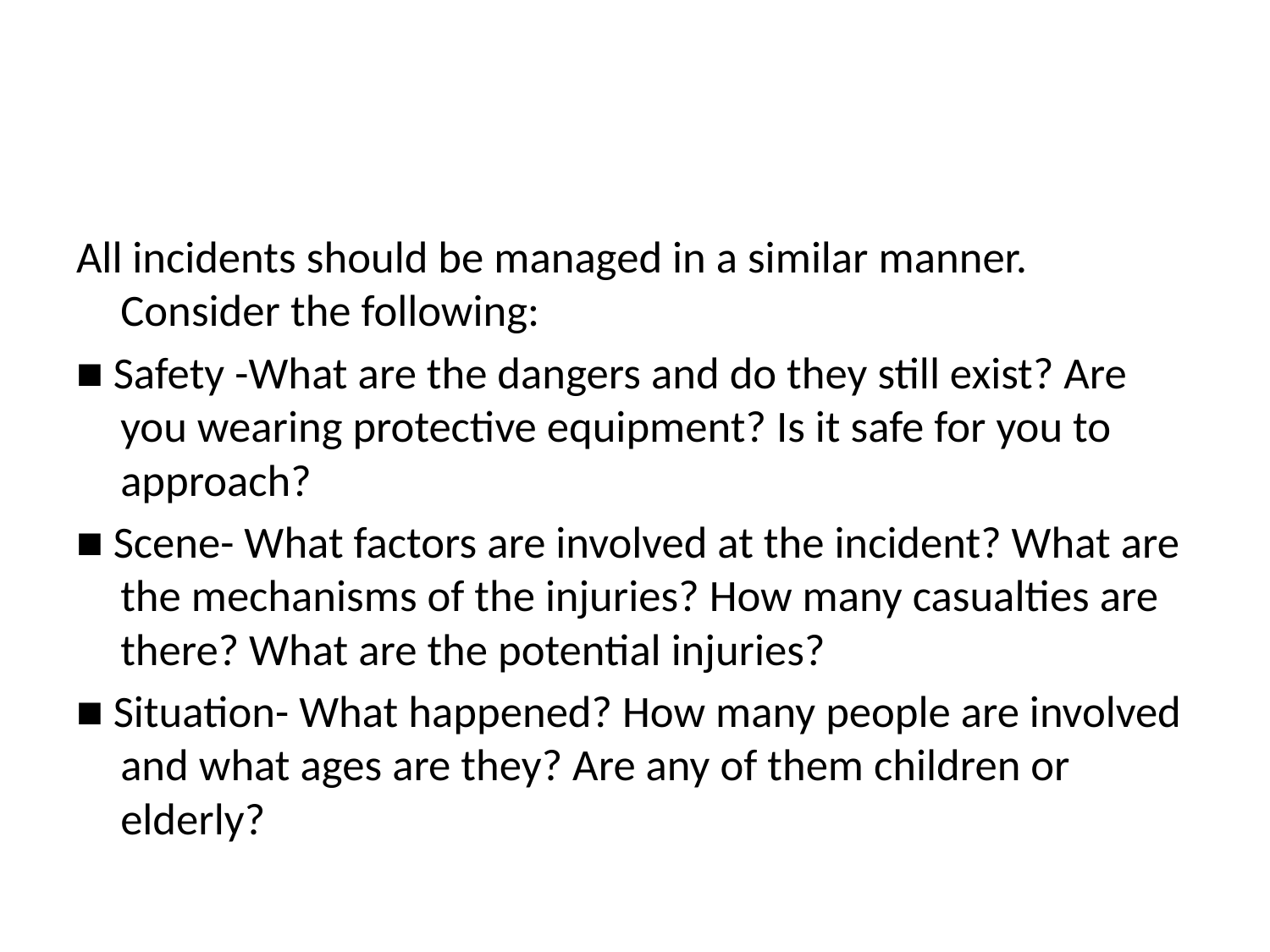

#
All incidents should be managed in a similar manner. Consider the following:
■ Safety -What are the dangers and do they still exist? Are you wearing protective equipment? Is it safe for you to approach?
■ Scene- What factors are involved at the incident? What are the mechanisms of the injuries? How many casualties are there? What are the potential injuries?
■ Situation- What happened? How many people are involved and what ages are they? Are any of them children or elderly?